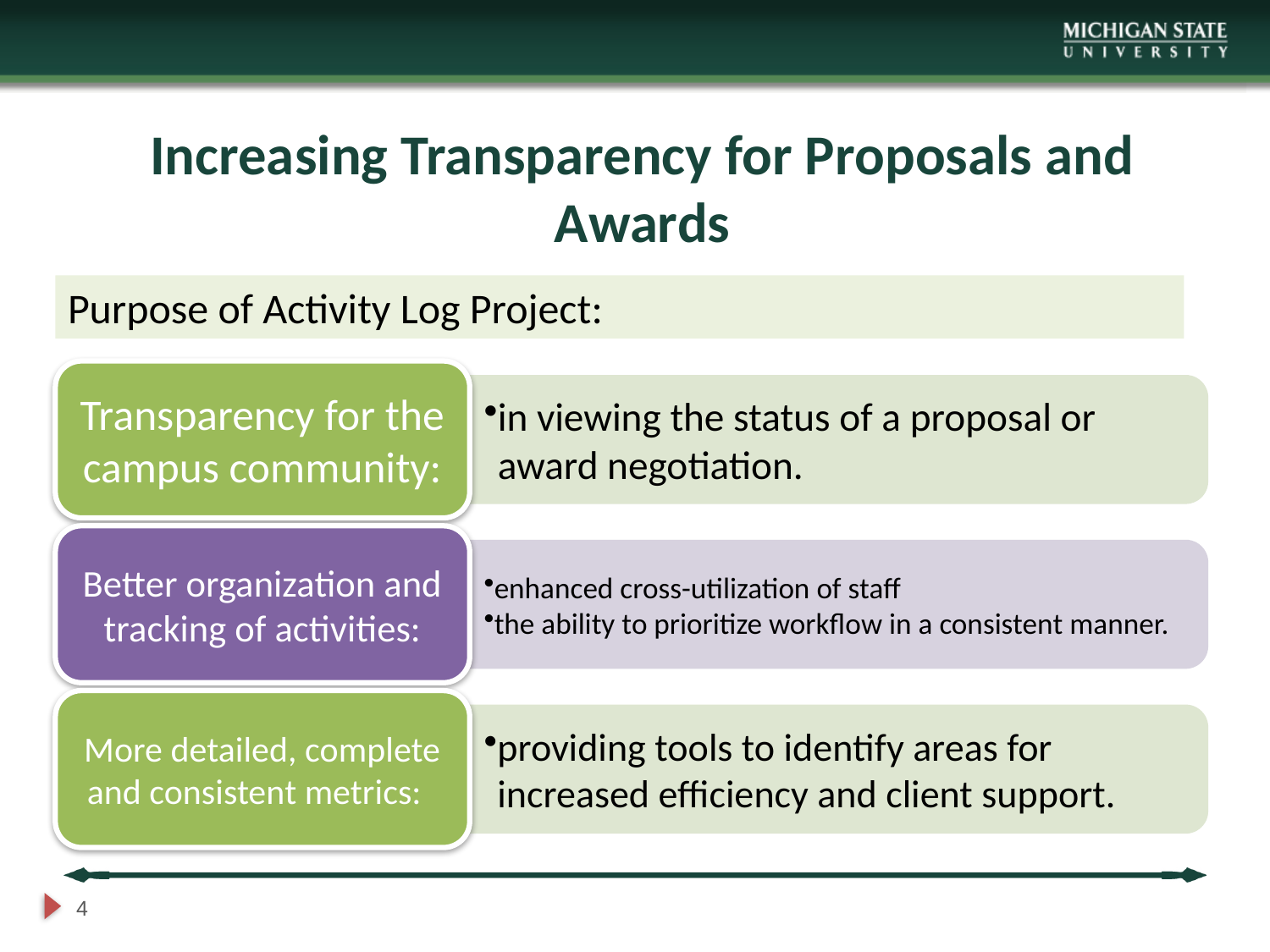

# Increasing Transparency for Proposals and Awards
Purpose of Activity Log Project:
Better organization and tracking of activities:
enhanced cross-utilization of staff
the ability to prioritize workflow in a consistent manner.
More detailed, complete and consistent metrics:
providing tools to identify areas for increased efficiency and client support.
4